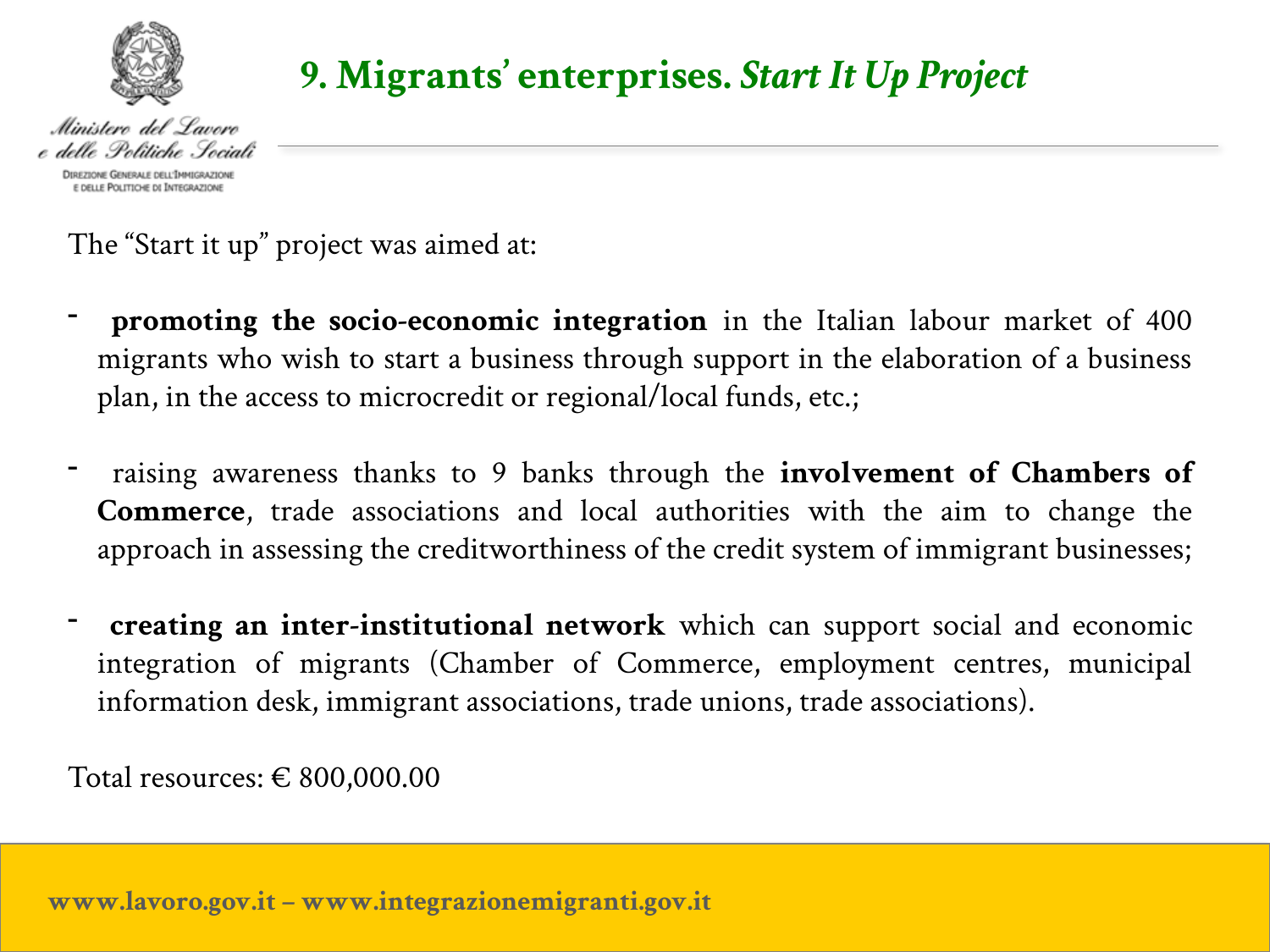

9. Migrants’ enterprises. Start It Up Project
The “Start it up” project was aimed at:

 promoting the socio-economic integration in the Italian labour market of 400 migrants who wish to start a business through support in the elaboration of a business plan, in the access to microcredit or regional/local funds, etc.;

 raising awareness thanks to 9 banks through the involvement of Chambers of Commerce, trade associations and local authorities with the aim to change the approach in assessing the creditworthiness of the credit system of immigrant businesses;

 creating an inter-institutional network which can support social and economic integration of migrants (Chamber of Commerce, employment centres, municipal information desk, immigrant associations, trade unions, trade associations).

Total resources: € 800,000.00